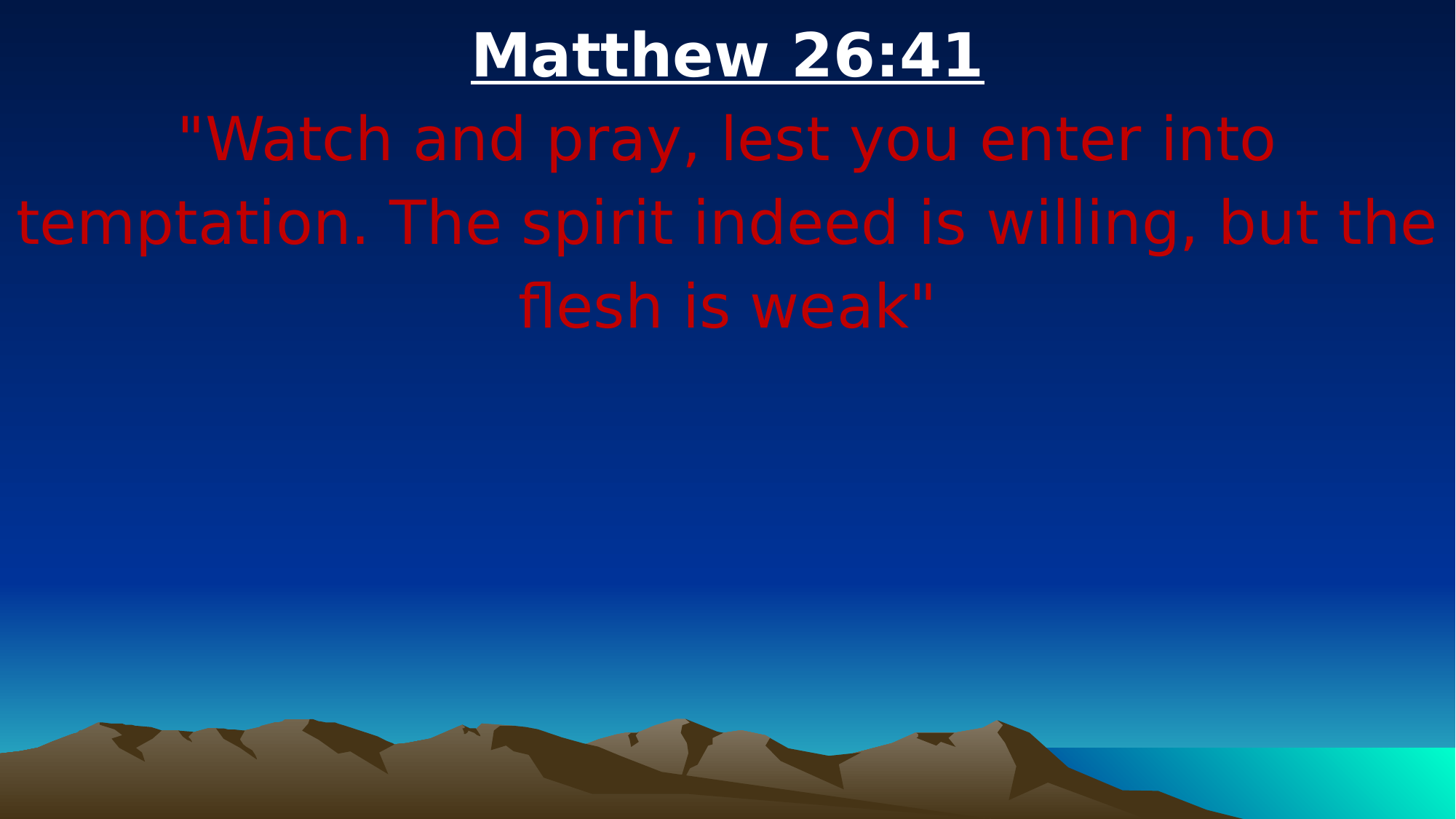

Matthew 26:41
"Watch and pray, lest you enter into temptation. The spirit indeed is willing, but the flesh is weak"